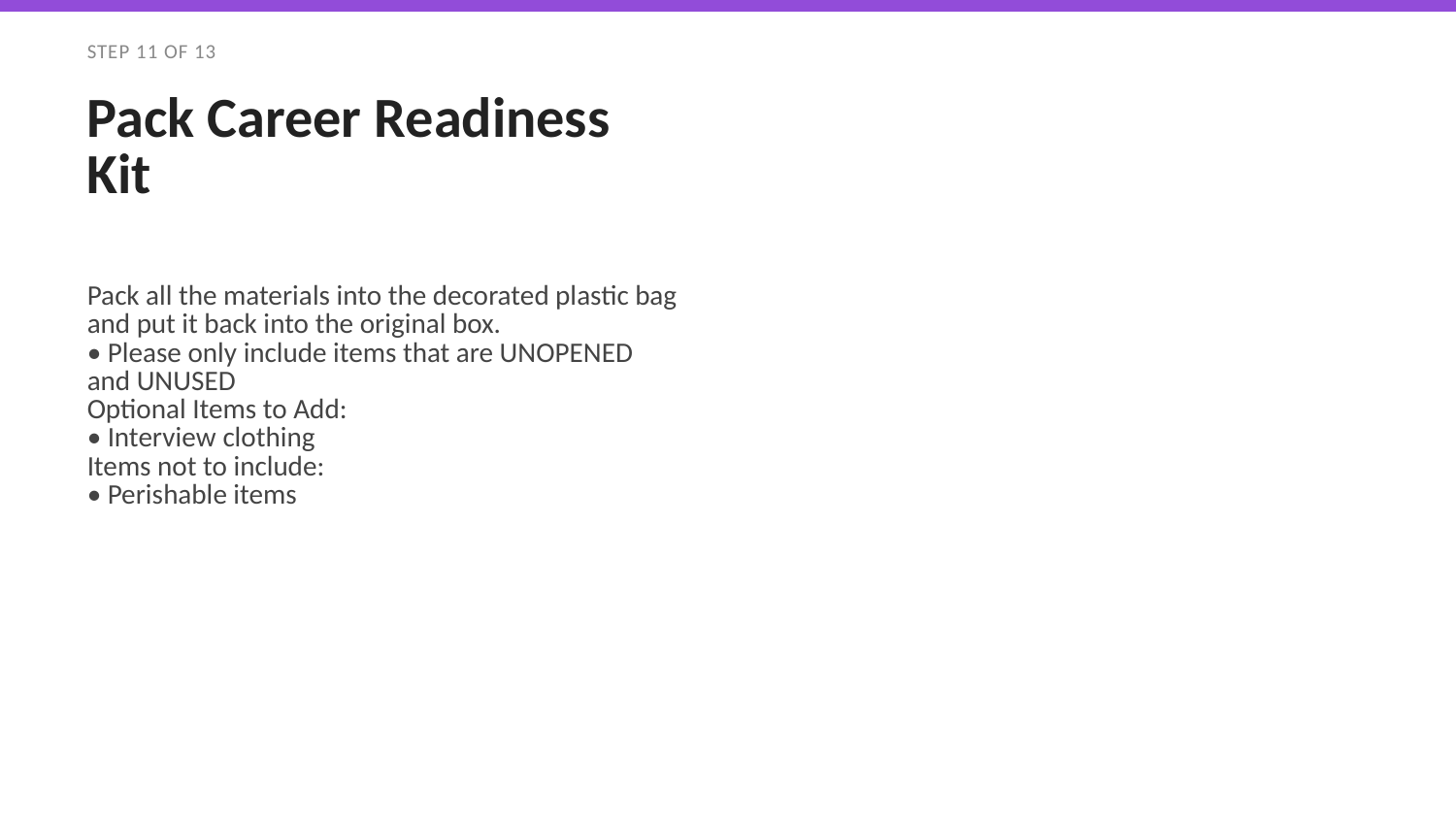

STEP 11 OF 13
Pack Career Readiness Kit
Pack all the materials into the decorated plastic bag and put it back into the original box.
• Please only include items that are UNOPENED and UNUSED
Optional Items to Add:
• Interview clothing
Items not to include:
• Perishable items